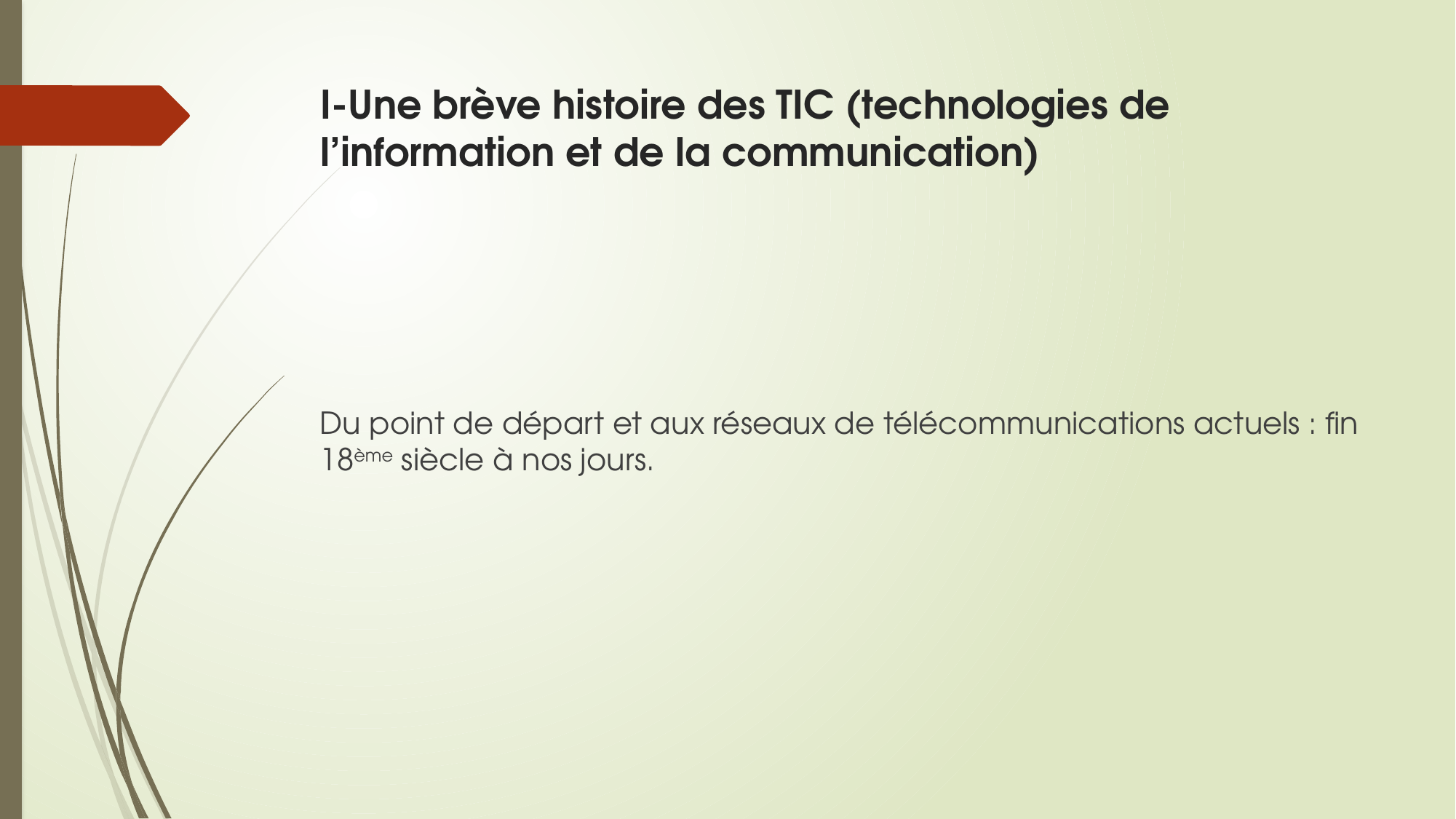

# I-Une brève histoire des TIC (technologies de l’information et de la communication)

Du point de départ et aux réseaux de télécommunications actuels : fin 18ème siècle à nos jours.